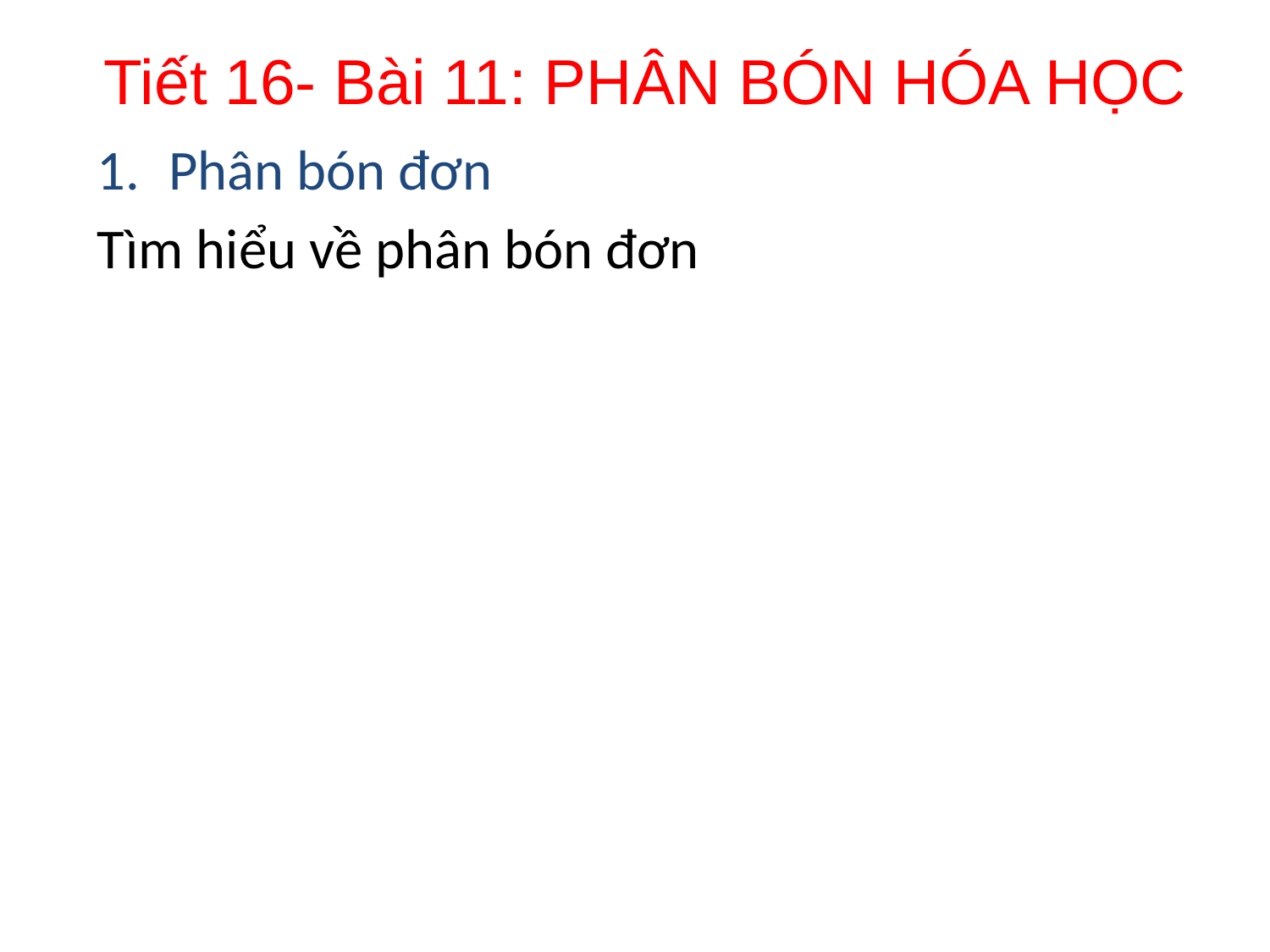

# Tiết 16- Bài 11: PHÂN BÓN HÓA HỌC
Phân bón đơn
Tìm hiểu về phân bón đơn